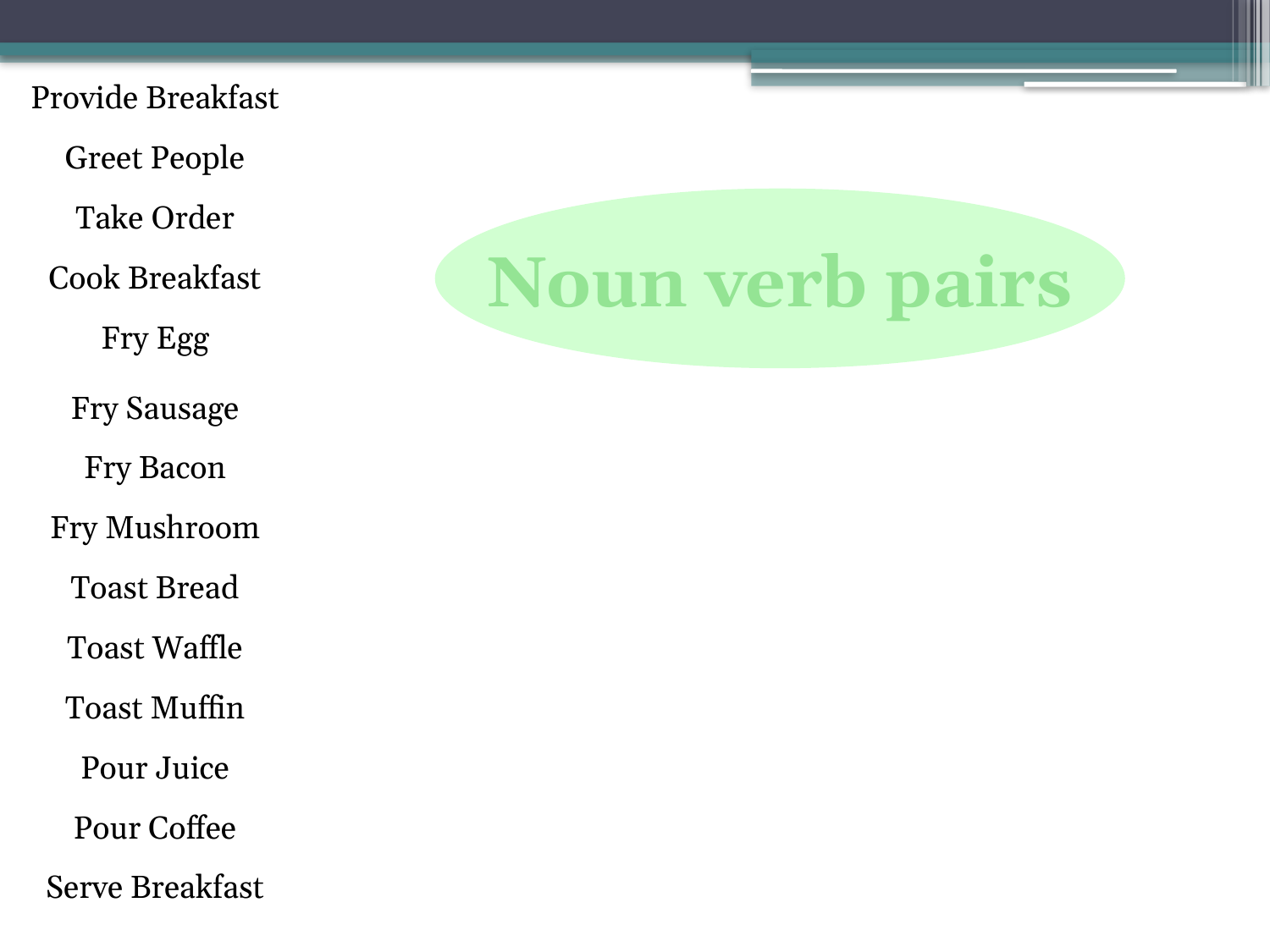

Provide Breakfast
Greet People
Take Order
Noun verb pairs
Cook Breakfast
Fry Egg
Fry Sausage
Fry Bacon
Fry Mushroom
Toast Bread
Toast Waffle
Toast Muffin
Pour Juice
Pour Coffee
Serve Breakfast